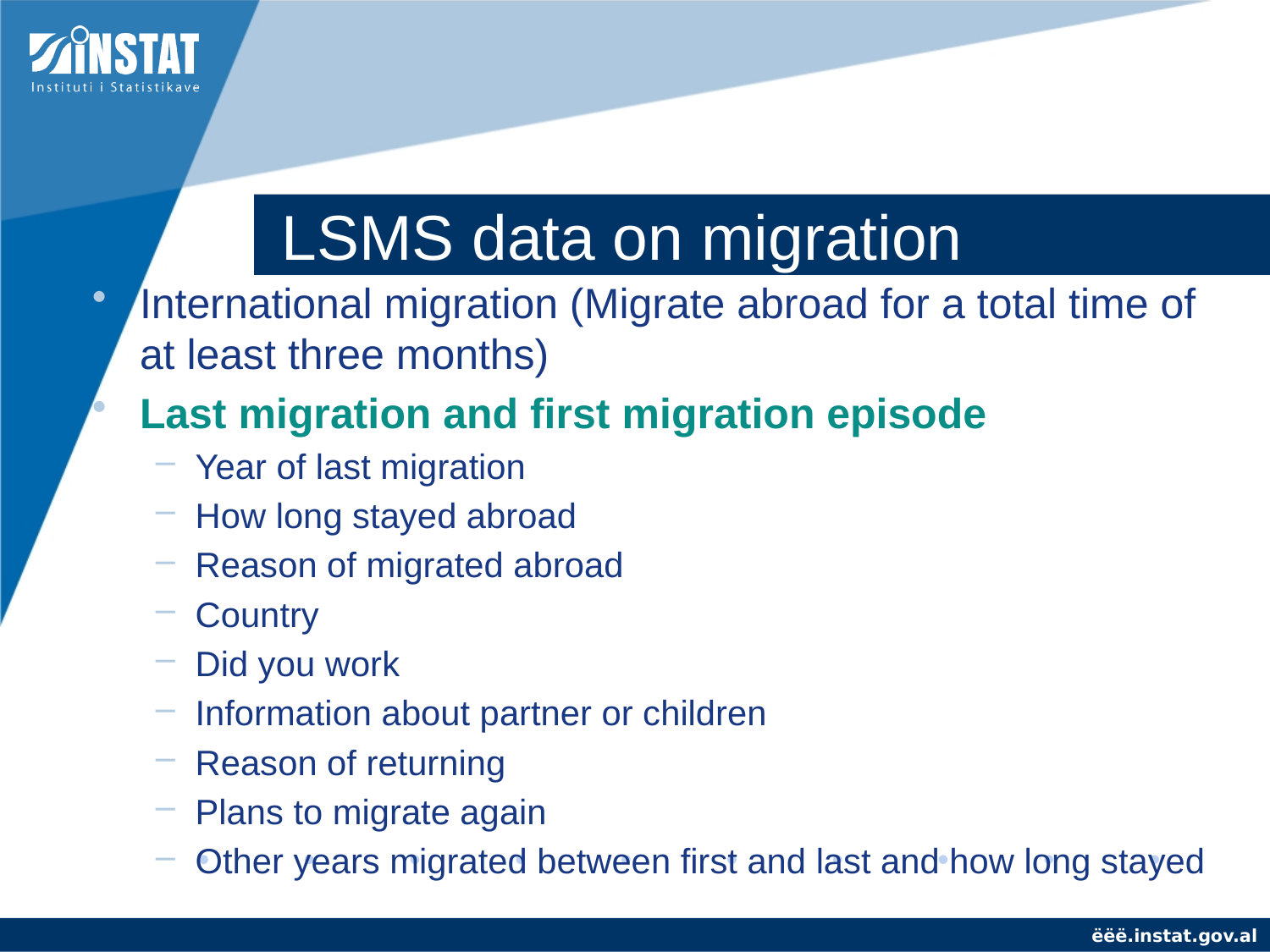

# LSMS data on migration
International migration (Migrate abroad for a total time of at least three months)
Last migration and first migration episode
Year of last migration
How long stayed abroad
Reason of migrated abroad
Country
Did you work
Information about partner or children
Reason of returning
Plans to migrate again
Other years migrated between first and last and how long stayed